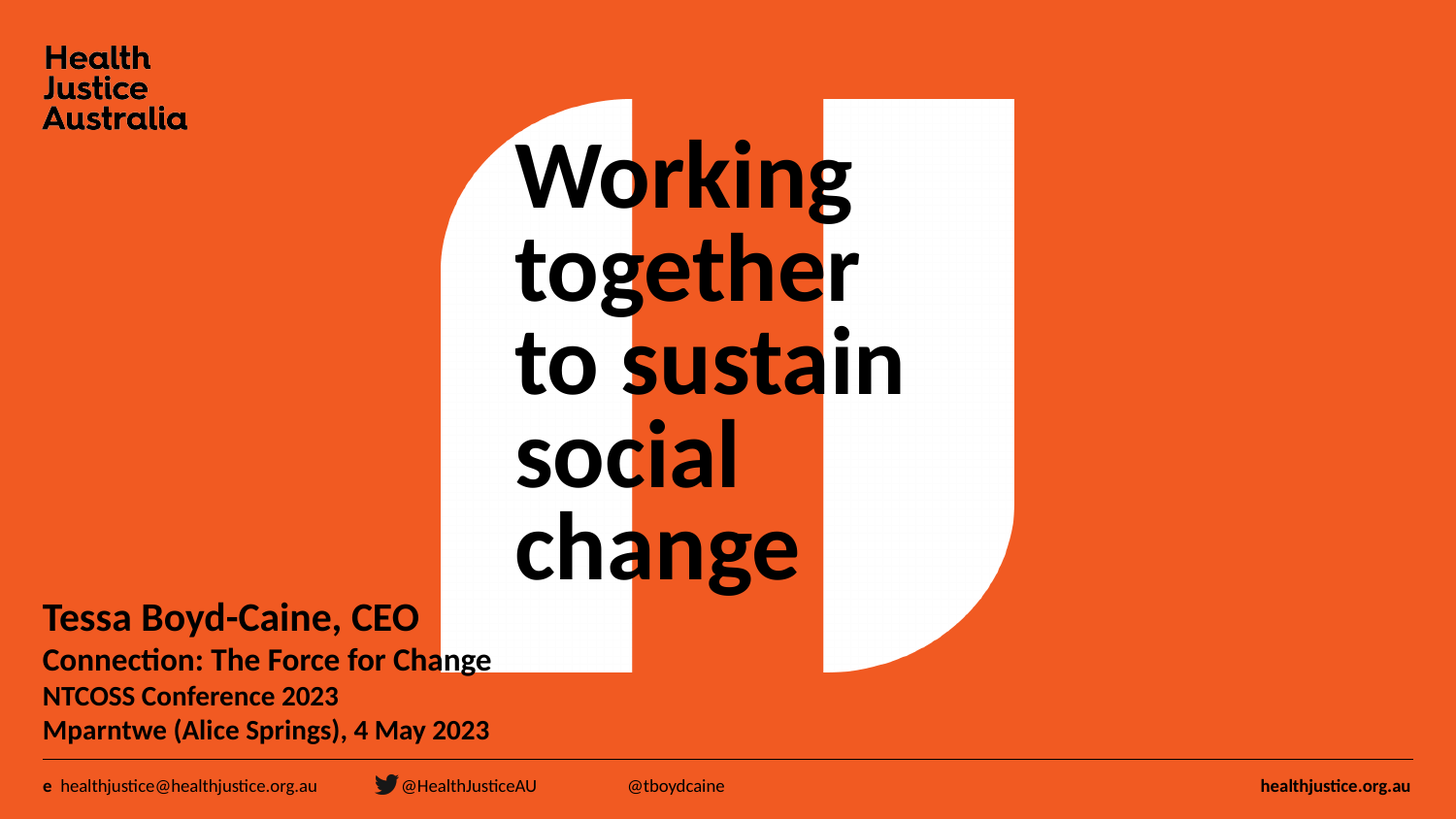

# Working together to sustain social change

Tessa Boyd-Caine, CEO
Connection: The Force for Change
NTCOSS Conference 2023
Mparntwe (Alice Springs), 4 May 2023